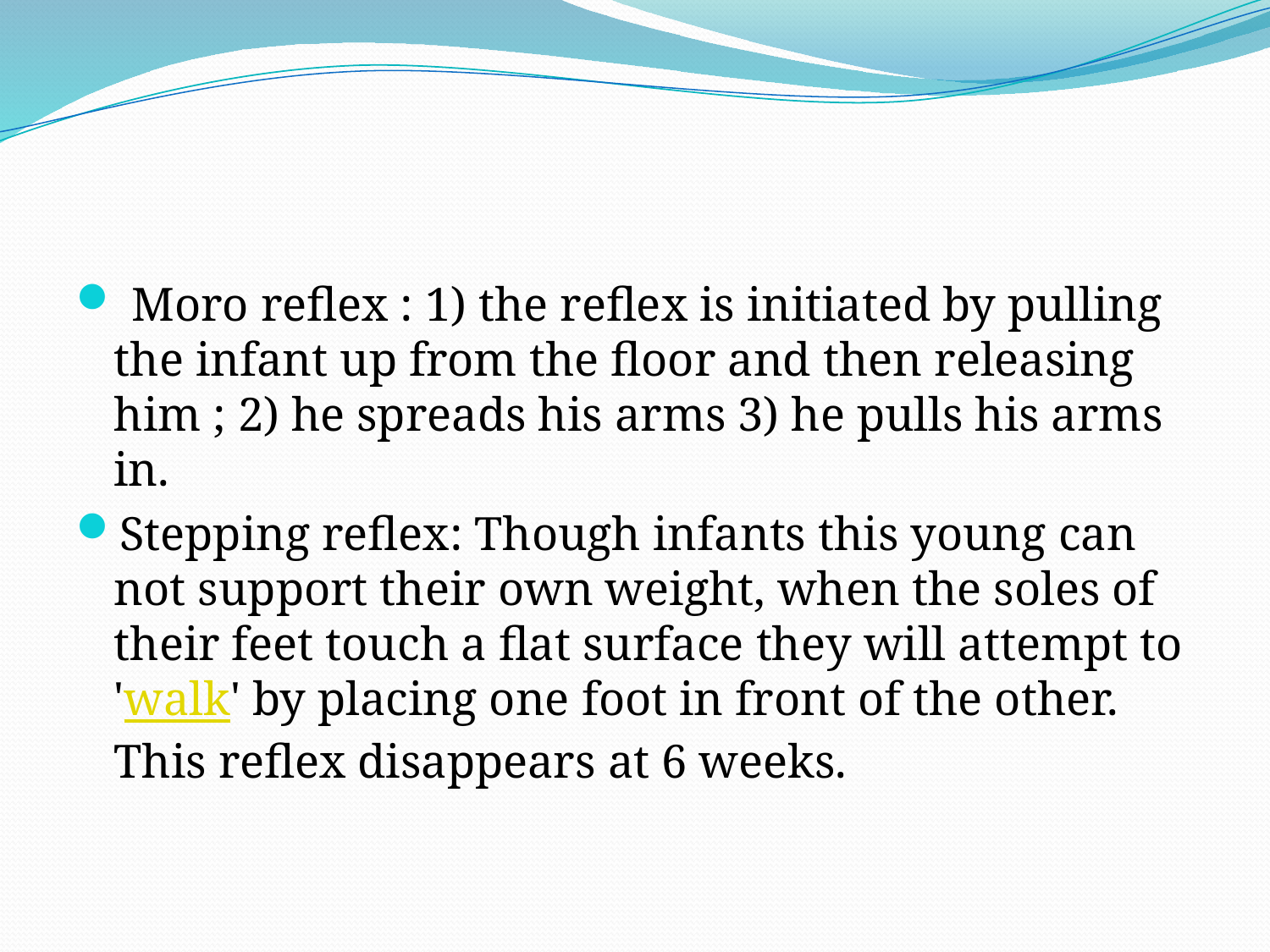

#
 Moro reflex : 1) the reflex is initiated by pulling the infant up from the floor and then releasing him ; 2) he spreads his arms 3) he pulls his arms in.
Stepping reflex: Though infants this young can not support their own weight, when the soles of their feet touch a flat surface they will attempt to 'walk' by placing one foot in front of the other. This reflex disappears at 6 weeks.